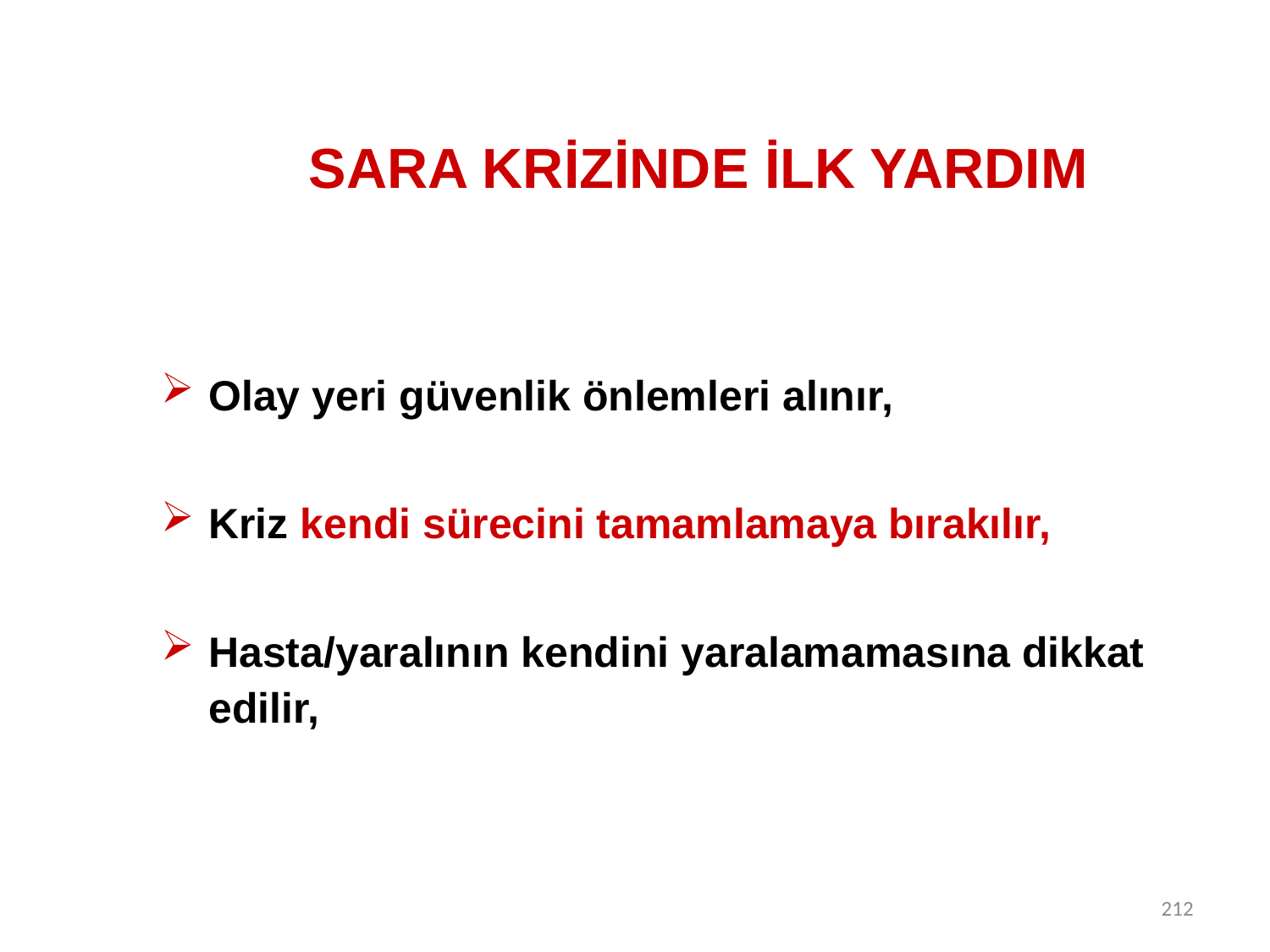

# SARA KRİZİNDE İLK YARDIM

Olay yeri güvenlik önlemleri alınır,

Kriz kendi sürecini tamamlamaya bırakılır,

Hasta/yaralının kendini yaralamamasına dikkat edilir,

212